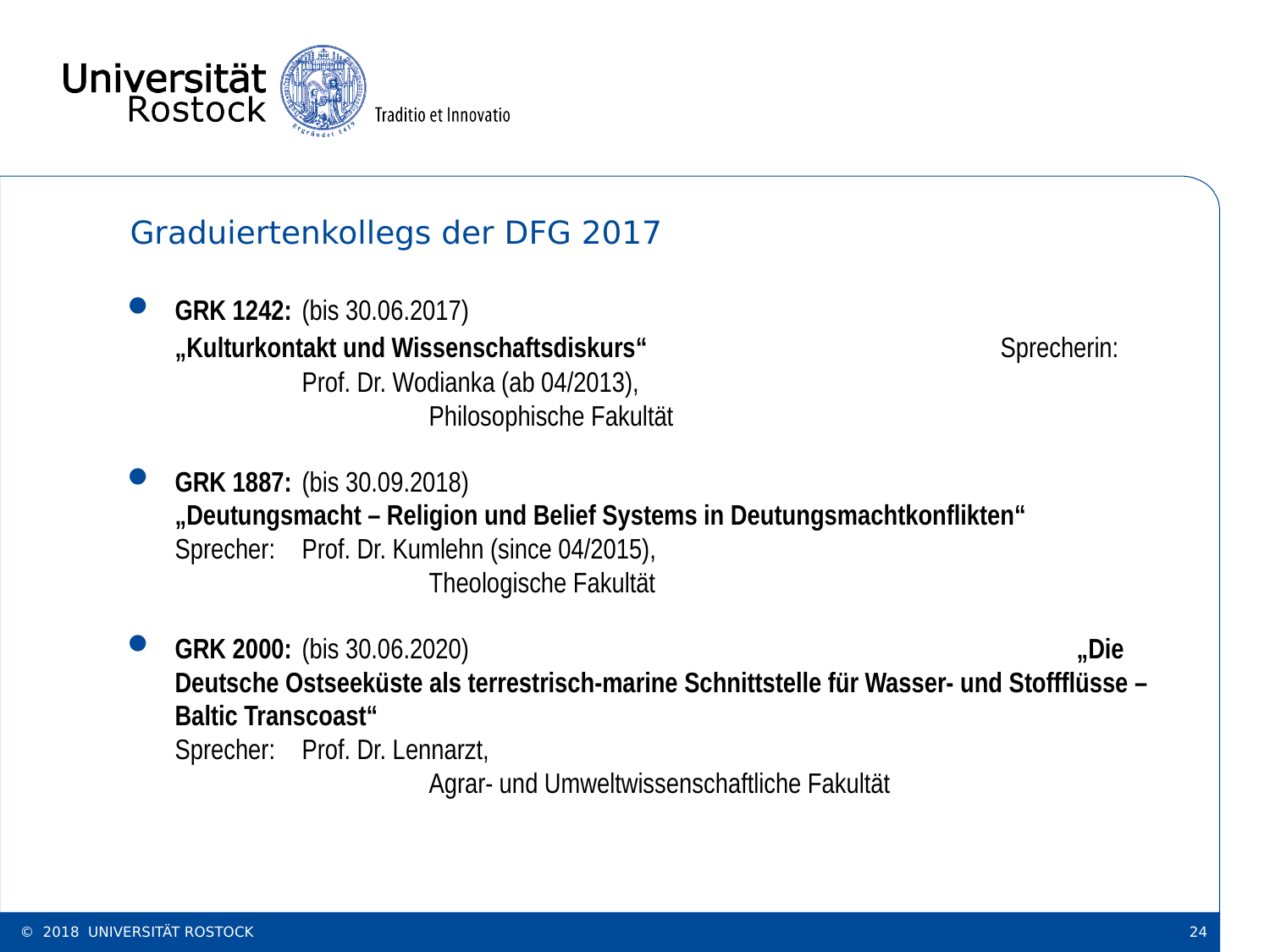

Graduiertenkollegs der DFG 2017
GRK 1242: 	(bis 30.06.2017)					 „Kulturkontakt und Wissenschaftsdiskurs“			          Sprecherin: 	Prof. Dr. Wodianka (ab 04/2013),						Philosophische Fakultät
GRK 1887:	(bis 30.09.2018) 			       		  „Deutungsmacht – Religion und Belief Systems in Deutungsmachtkonflikten“
Sprecher: 	Prof. Dr. Kumlehn (since 04/2015), 						Theologische Fakultät
GRK 2000:	(bis 30.06.2020) 			       		  „Die Deutsche Ostseeküste als terrestrisch-marine Schnittstelle für Wasser- und Stoffflüsse – Baltic Transcoast“
Sprecher: 	Prof. Dr. Lennarzt, 							Agrar- und Umweltwissenschaftliche Fakultät

©  2018  UNIVERSITÄT ROSTOCK
24